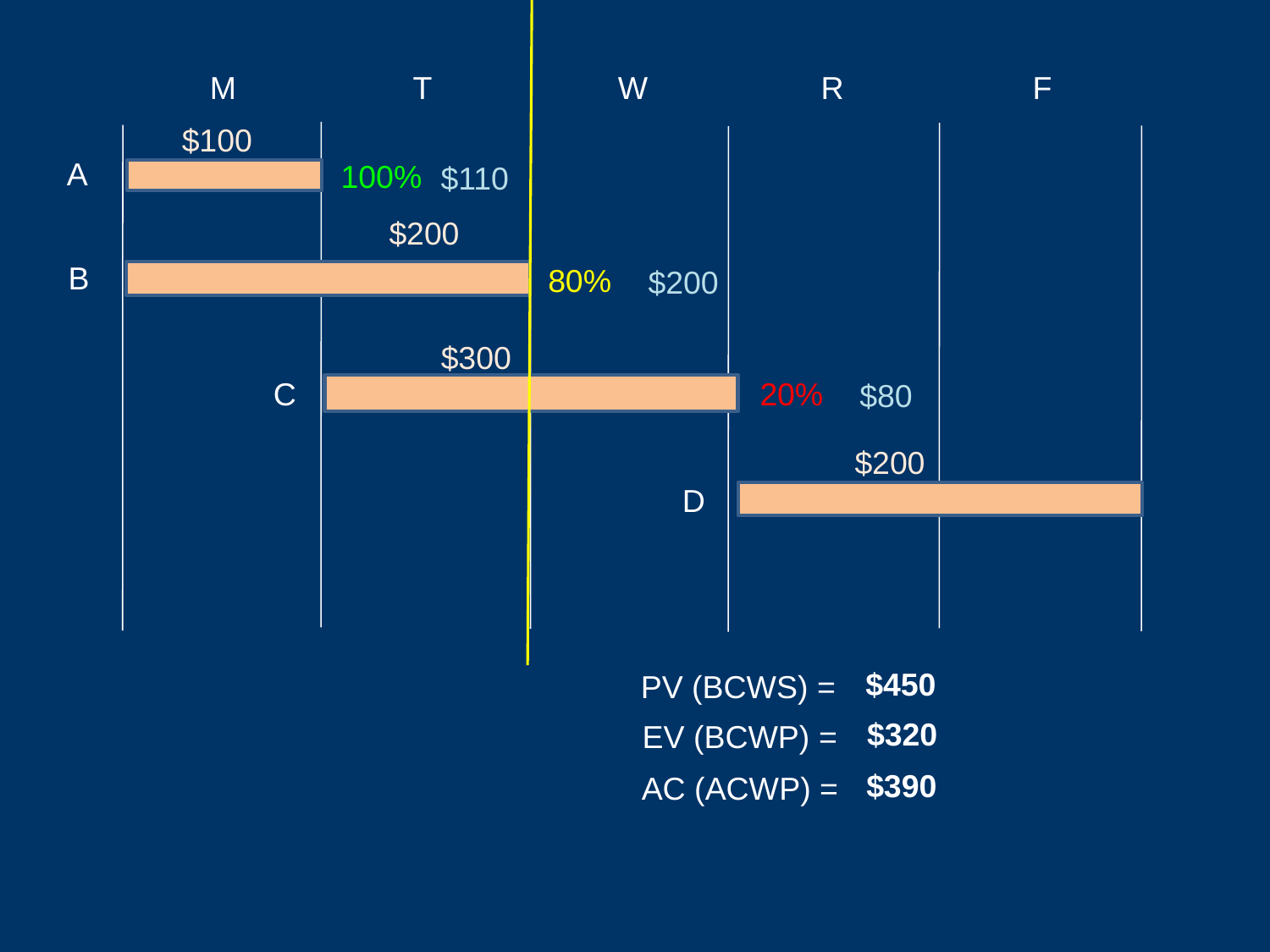

M
T
W
R
F
$100
A
100%
80%
20%
$110
$200
$80

$200
B

$300
C

$200
D

$450

PV (BCWS) =

$320

EV (BCWP) =

$390

AC (ACWP) =